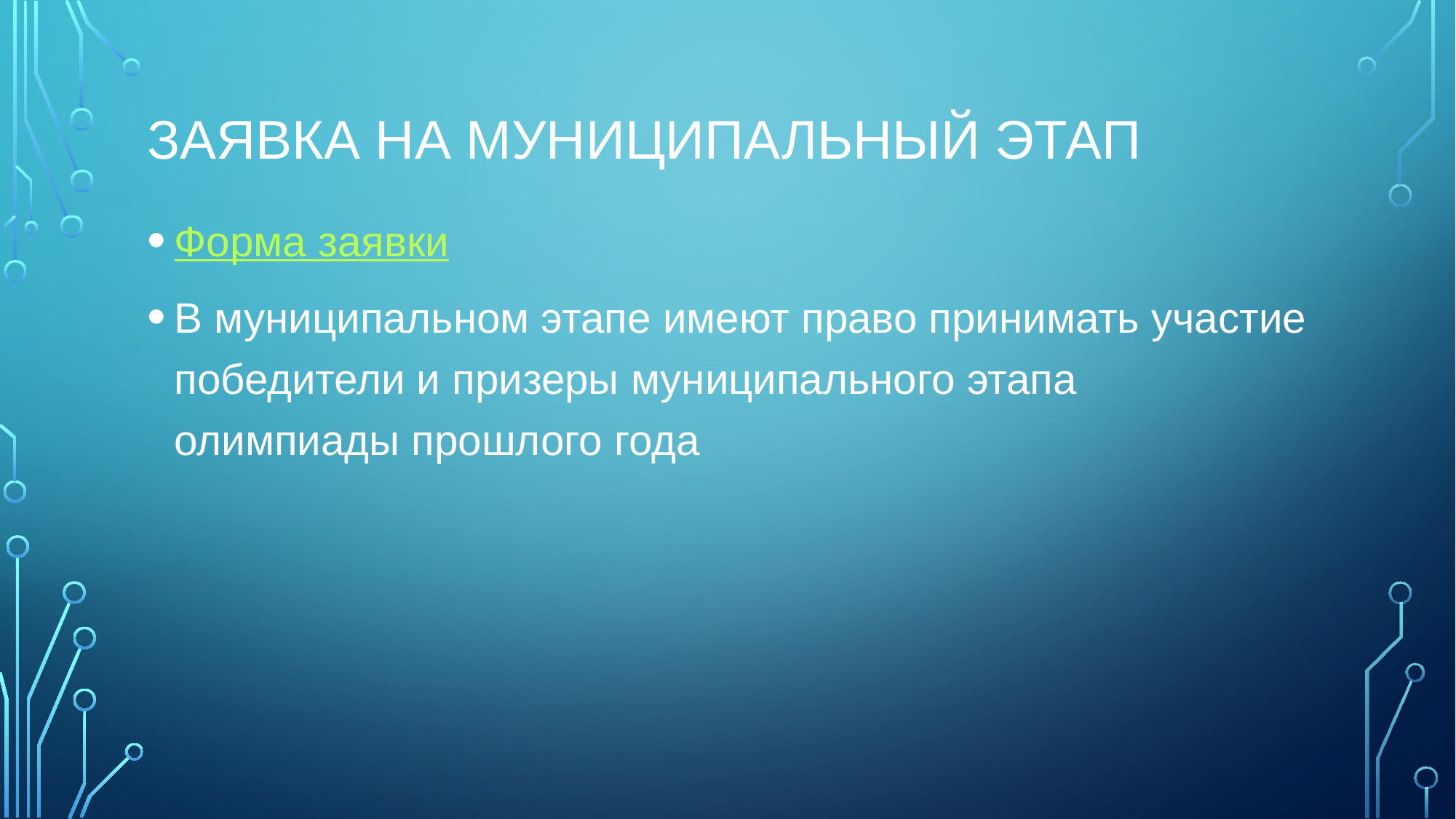

# Заявка на муниципальный этап
Форма заявки
В муниципальном этапе имеют право принимать участие победители и призеры муниципального этапа олимпиады прошлого года